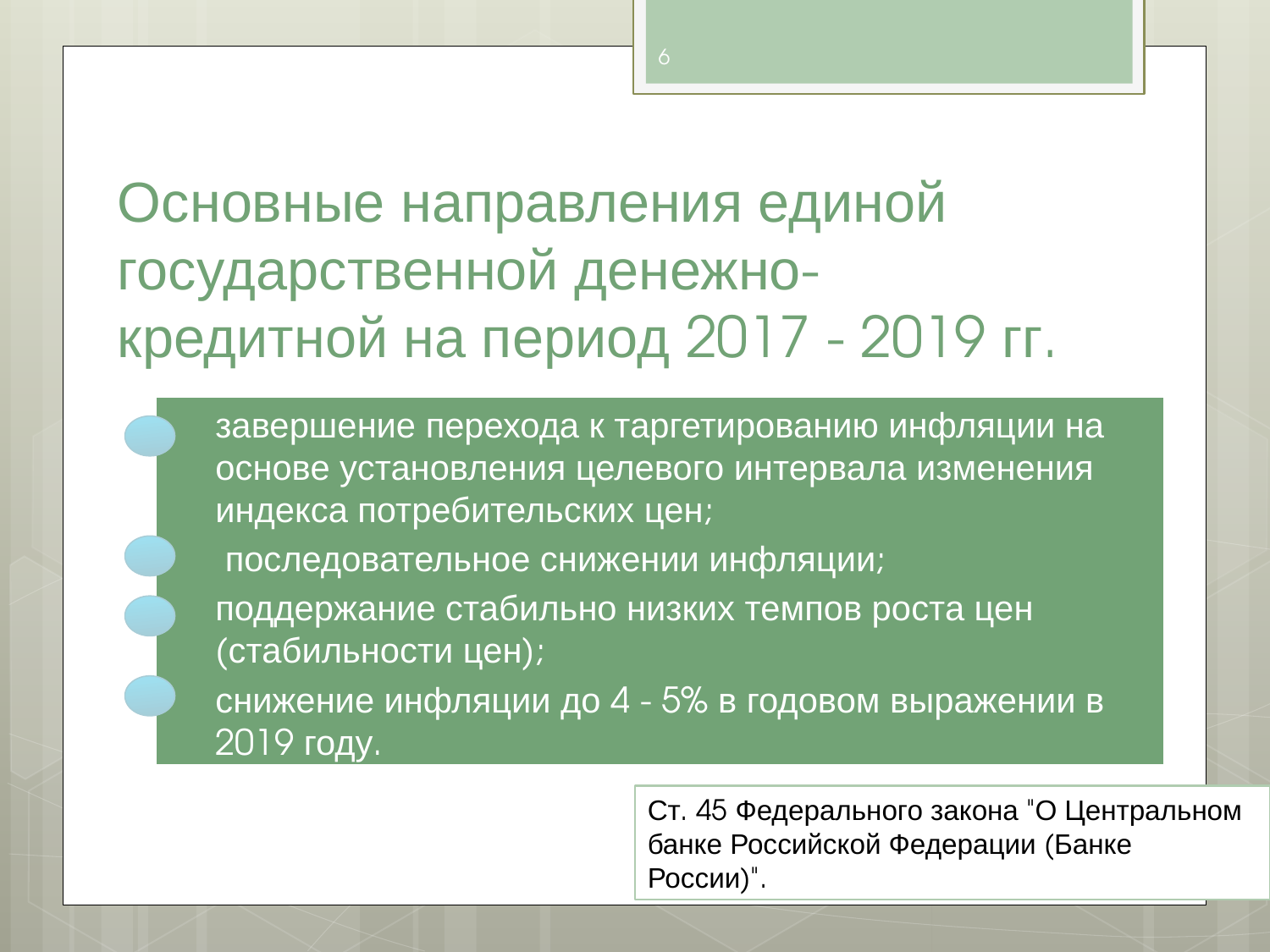

6
# Основные направления единой государственной денежно-кредитной на период 2017 - 2019 гг.
завершение перехода к таргетированию инфляции на основе установления целевого интервала изменения индекса потребительских цен;
 последовательное снижении инфляции;
поддержание стабильно низких темпов роста цен (стабильности цен);
снижение инфляции до 4 - 5% в годовом выражении в 2019 году.

Ст. 45 Федерального закона "О Центральном банке Российской Федерации (Банке России)".